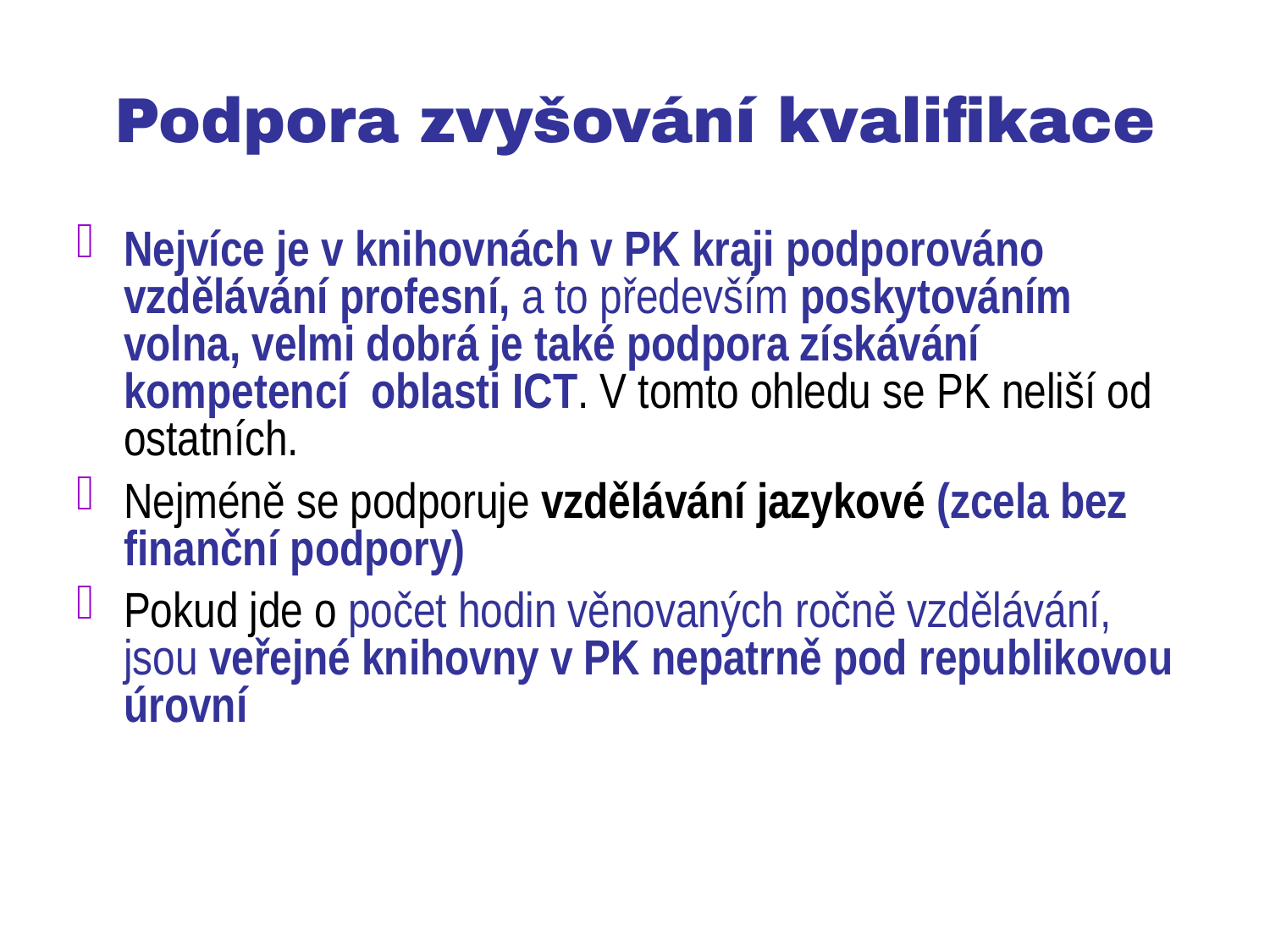

# Podpora zvyšování kvalifikace
Nejvíce je v knihovnách v PK kraji podporováno vzdělávání profesní, a to především poskytováním volna, velmi dobrá je také podpora získávání kompetencí  oblasti ICT. V tomto ohledu se PK neliší od ostatních.
Nejméně se podporuje vzdělávání jazykové (zcela bez finanční podpory)
Pokud jde o počet hodin věnovaných ročně vzdělávání, jsou veřejné knihovny v PK nepatrně pod republikovou úrovní